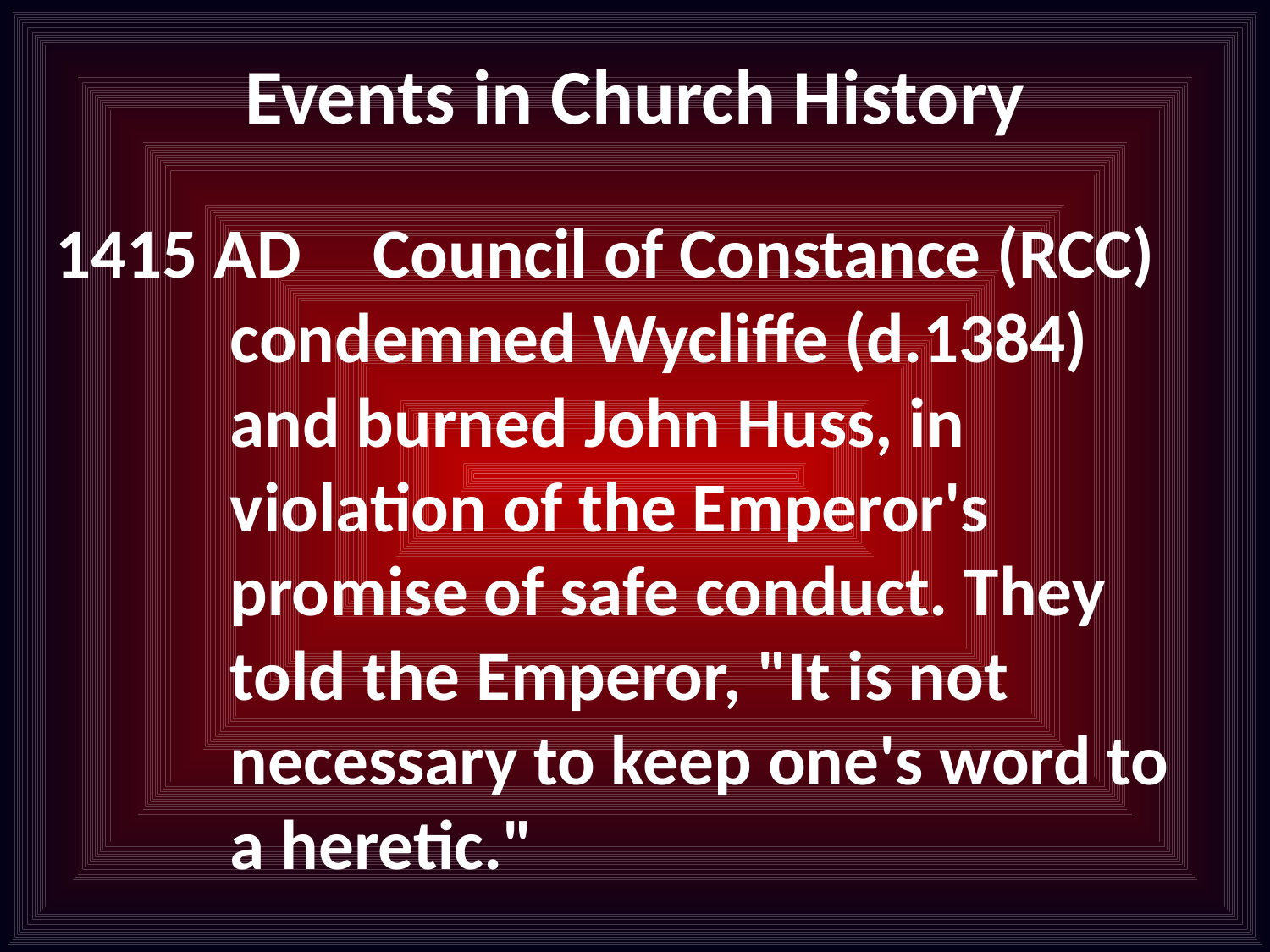

# Events in Church History
1415 AD	 Council of Constance (RCC) condemned Wycliffe (d.1384) and burned John Huss, in violation of the Emperor's promise of safe conduct. They told the Emperor, "It is not necessary to keep one's word to a heretic."